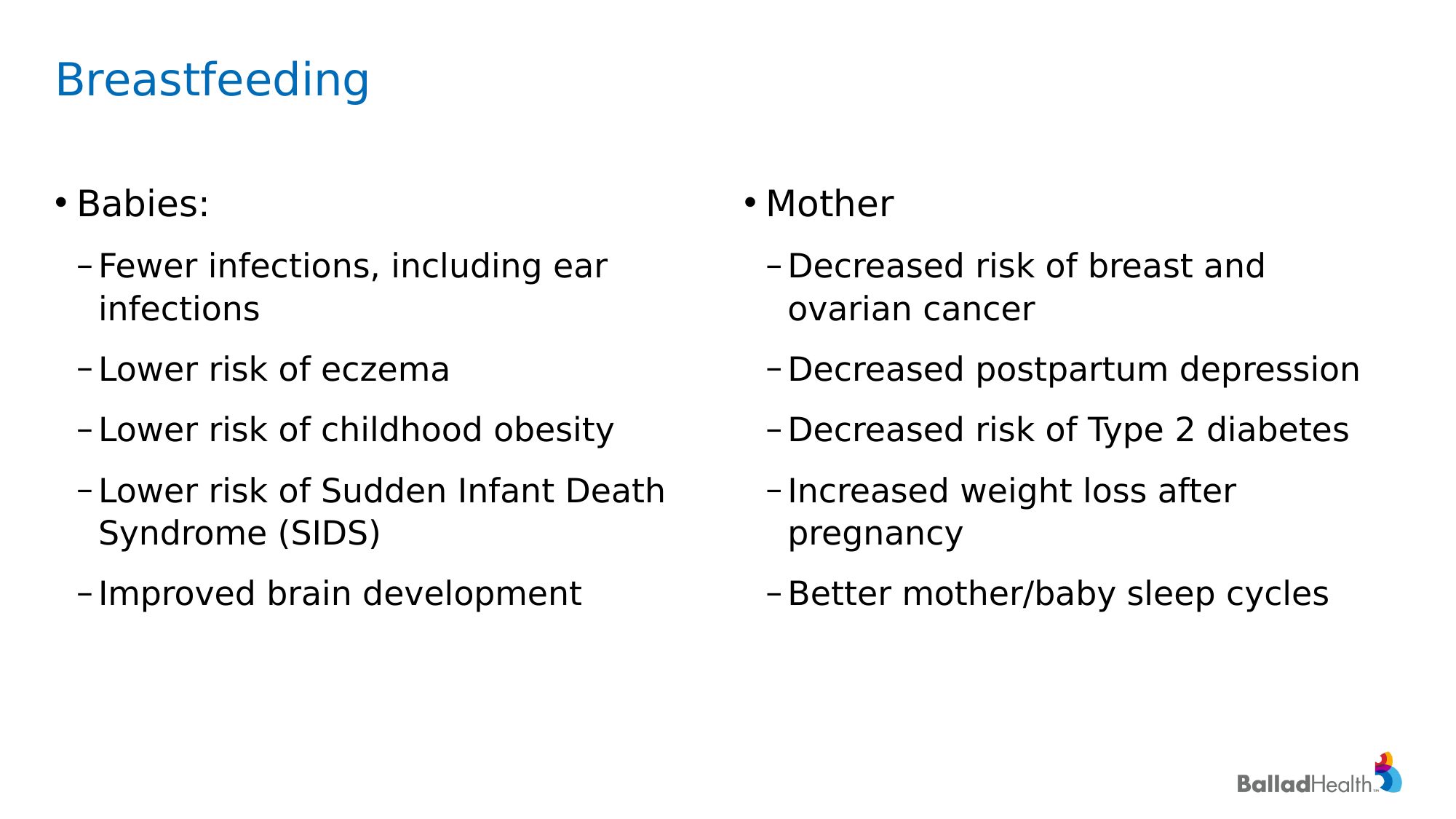

# Breastfeeding
Babies:
Fewer infections, including ear infections
Lower risk of eczema
Lower risk of childhood obesity
Lower risk of Sudden Infant Death Syndrome (SIDS)
Improved brain development
Mother
Decreased risk of breast and ovarian cancer
Decreased postpartum depression
Decreased risk of Type 2 diabetes
Increased weight loss after pregnancy
Better mother/baby sleep cycles